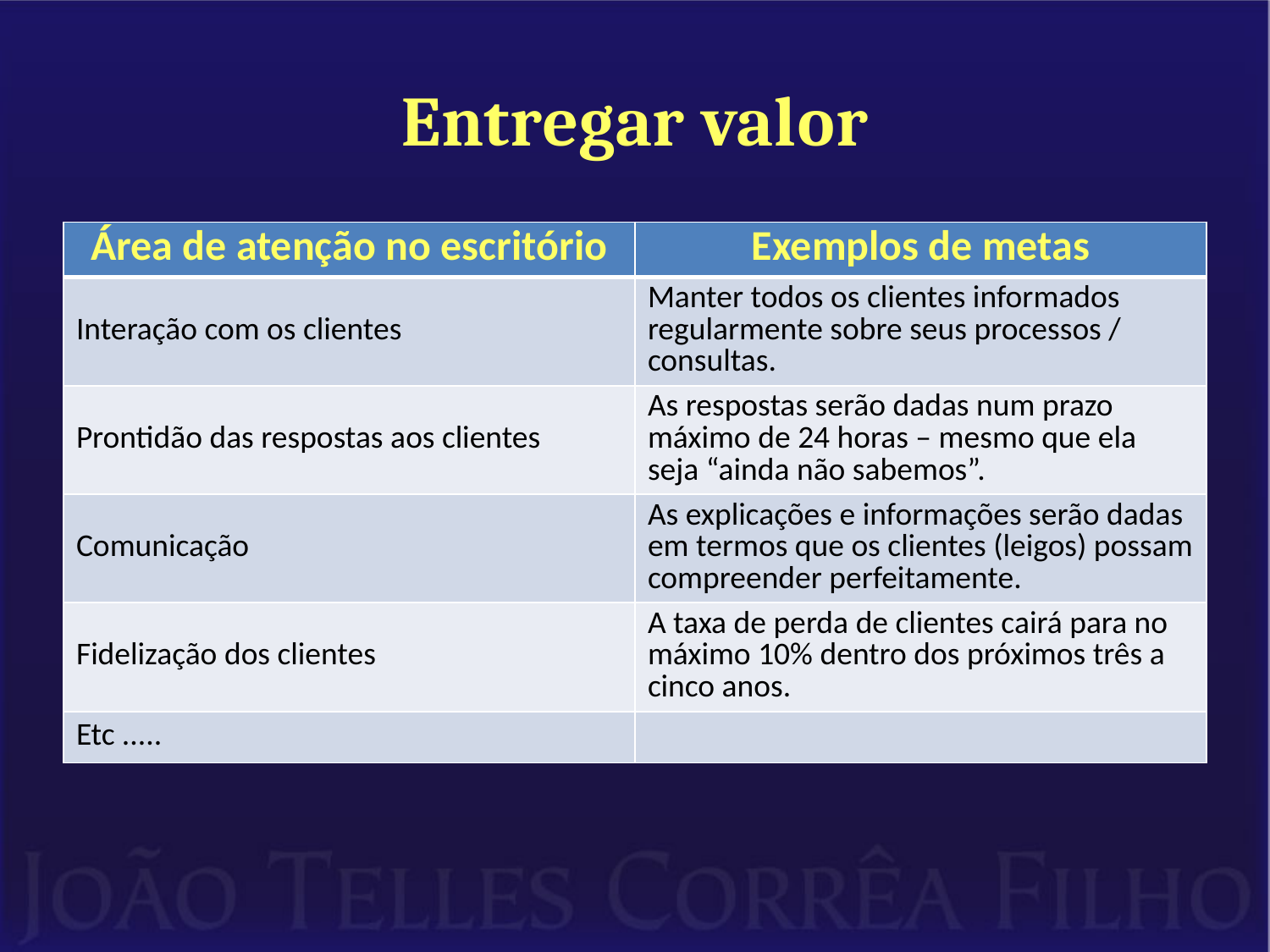

# Entregar valor
| Área de atenção no escritório | Exemplos de metas |
| --- | --- |
| Interação com os clientes | Manter todos os clientes informados regularmente sobre seus processos / consultas. |
| Prontidão das respostas aos clientes | As respostas serão dadas num prazo máximo de 24 horas – mesmo que ela seja “ainda não sabemos”. |
| Comunicação | As explicações e informações serão dadas em termos que os clientes (leigos) possam compreender perfeitamente. |
| Fidelização dos clientes | A taxa de perda de clientes cairá para no máximo 10% dentro dos próximos três a cinco anos. |
| Etc ..... |  |